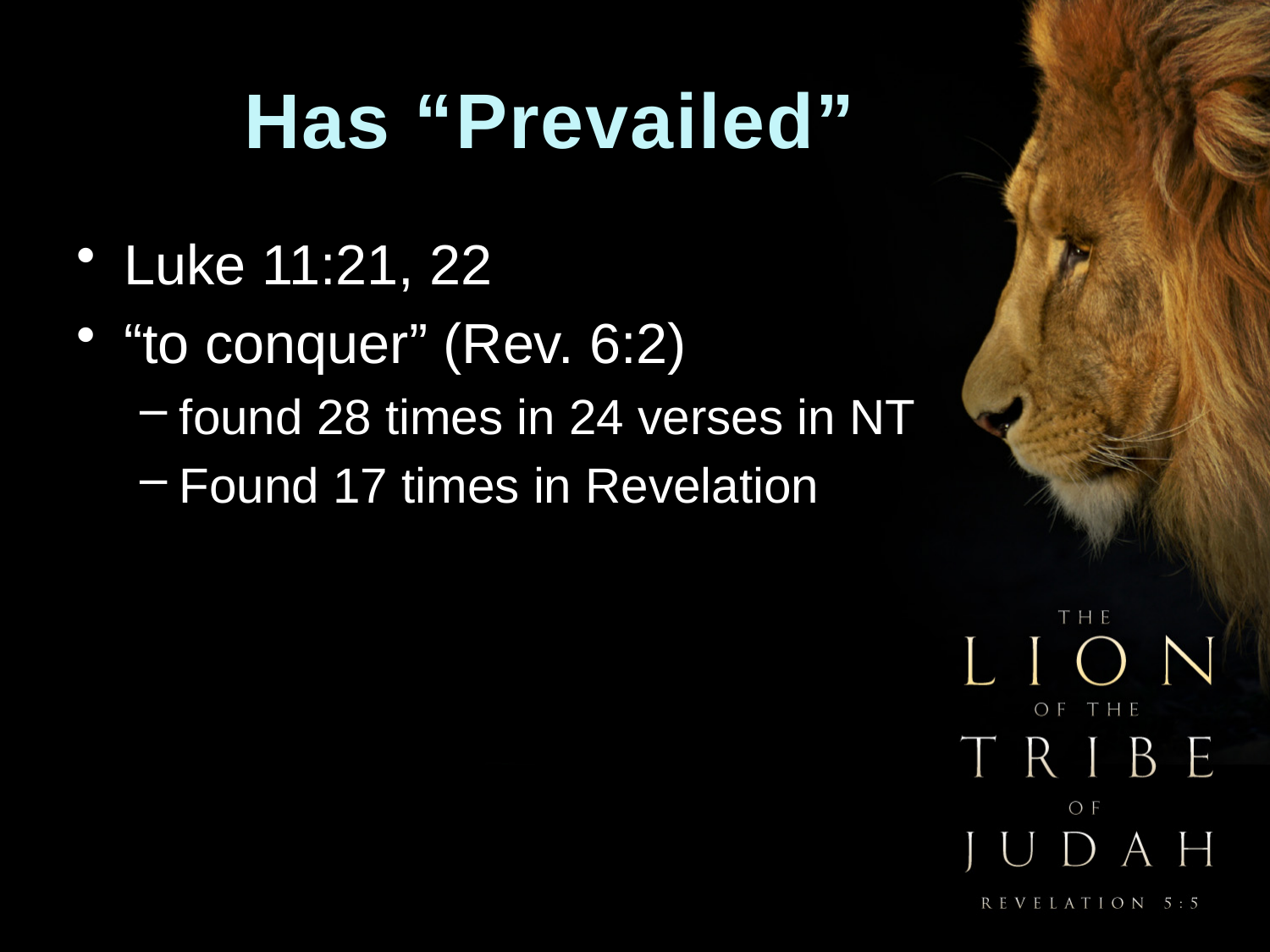

# Has “Prevailed”
Luke 11:21, 22
“to conquer” (Rev. 6:2)
found 28 times in 24 verses in NT
Found 17 times in Revelation